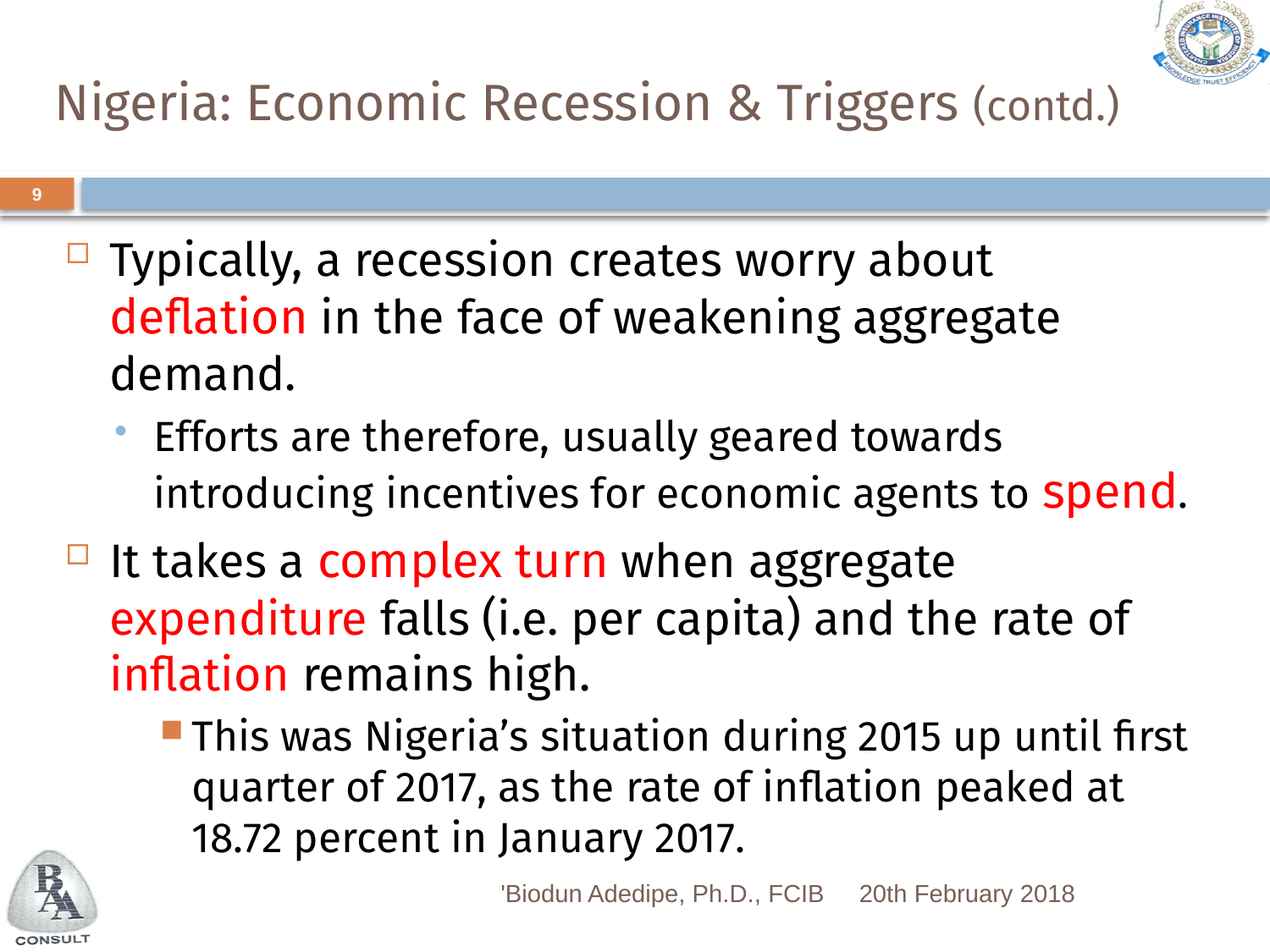

Nigeria: Economic Recession & Triggers (contd.)
9
Typically, a recession creates worry about deflation in the face of weakening aggregate demand.
Efforts are therefore, usually geared towards introducing incentives for economic agents to spend.
It takes a complex turn when aggregate expenditure falls (i.e. per capita) and the rate of inflation remains high.
This was Nigeria’s situation during 2015 up until first quarter of 2017, as the rate of inflation peaked at 18.72 percent in January 2017.
'Biodun Adedipe, Ph.D., FCIB
20th February 2018